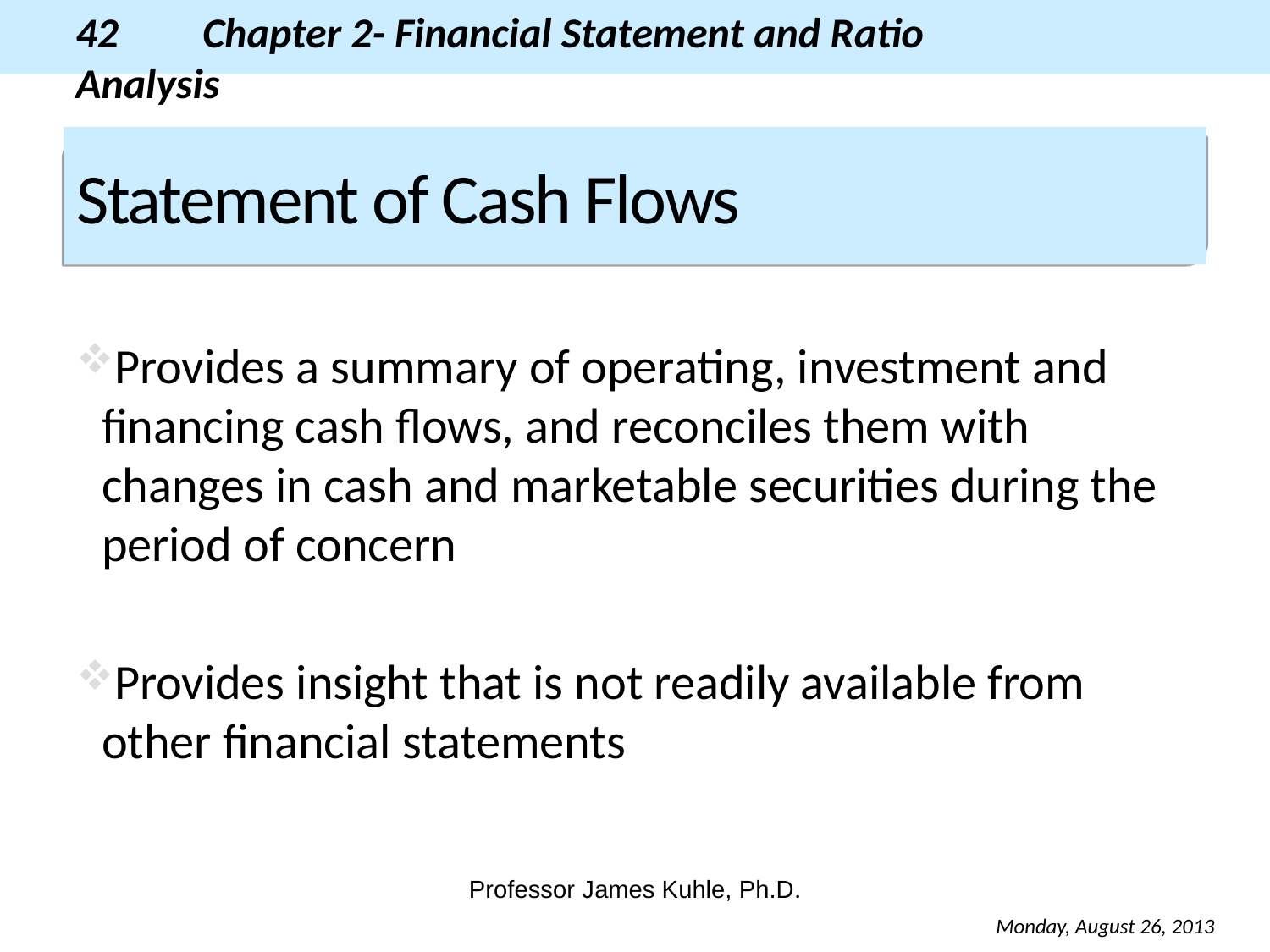

# Statement of Cash Flows
Provides a summary of operating, investment and financing cash flows, and reconciles them with changes in cash and marketable securities during the period of concern

Provides insight that is not readily available from other financial statements
Monday, August 26, 2013